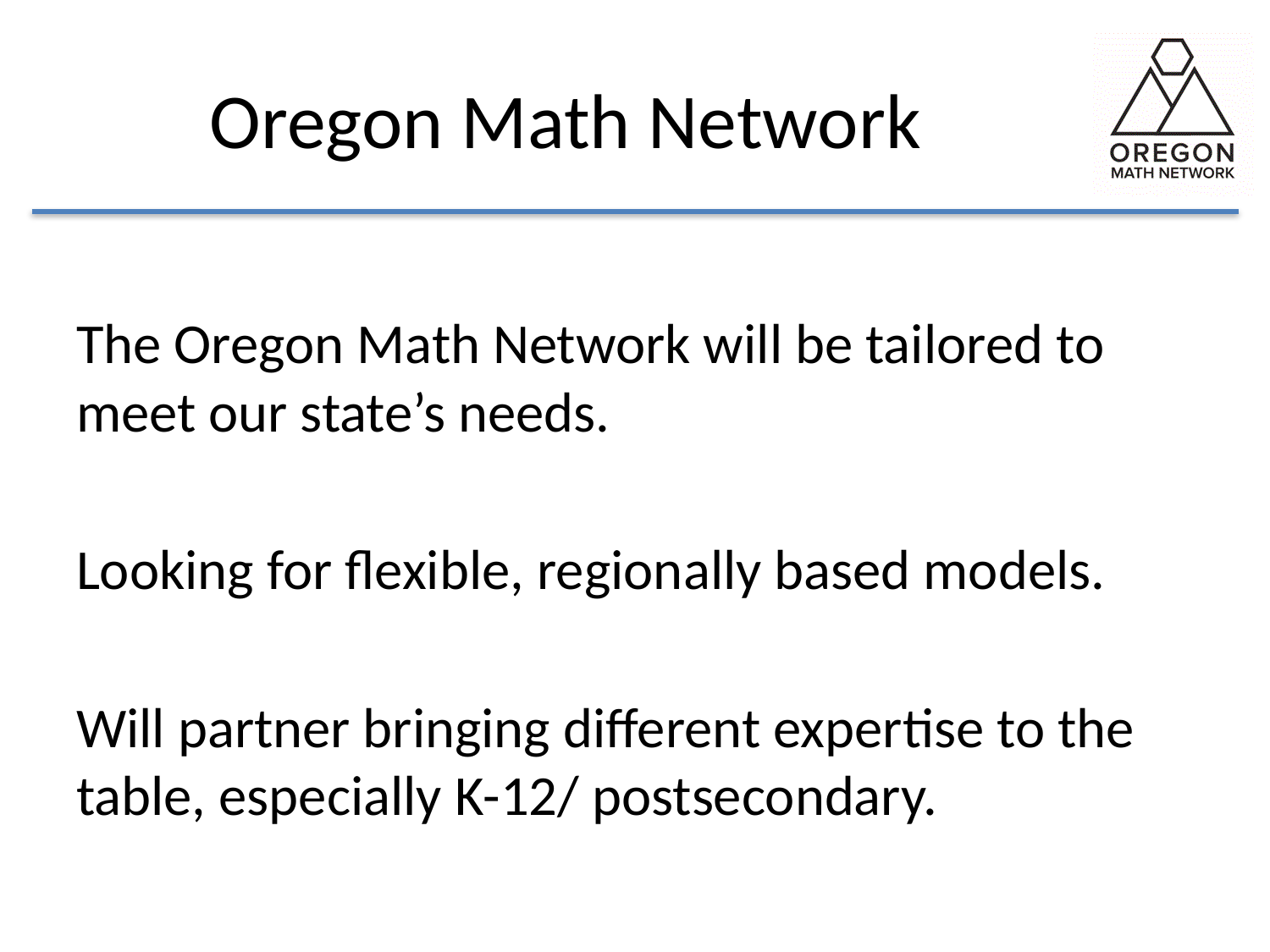

# Oregon Math Network

The Oregon Math Network will be tailored to meet our state’s needs.

Looking for flexible, regionally based models.

Will partner bringing different expertise to the table, especially K-12/ postsecondary.